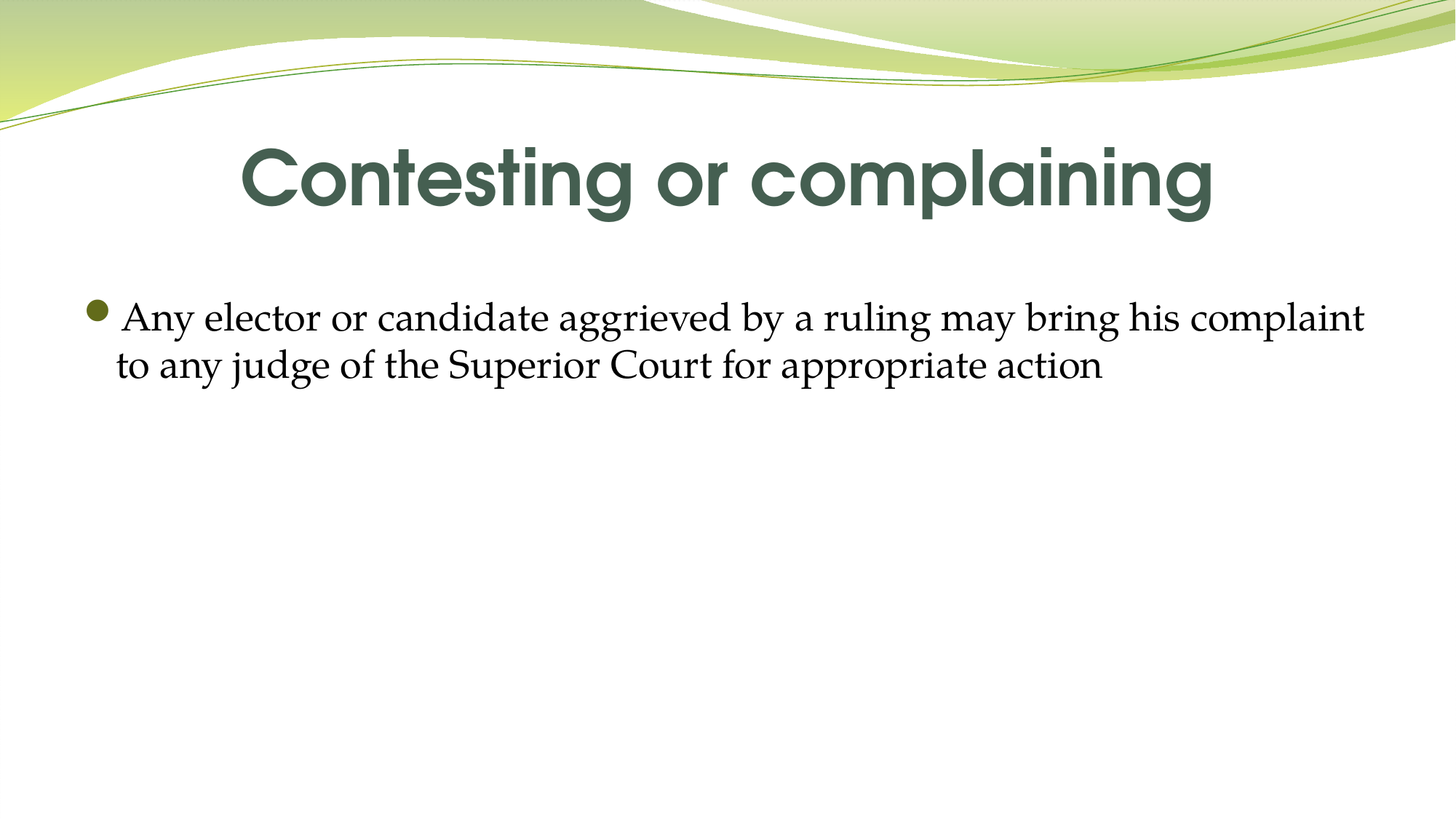

# Contesting or complaining

Any elector or candidate aggrieved by a ruling may bring his complaint to any judge of the Superior Court for appropriate action